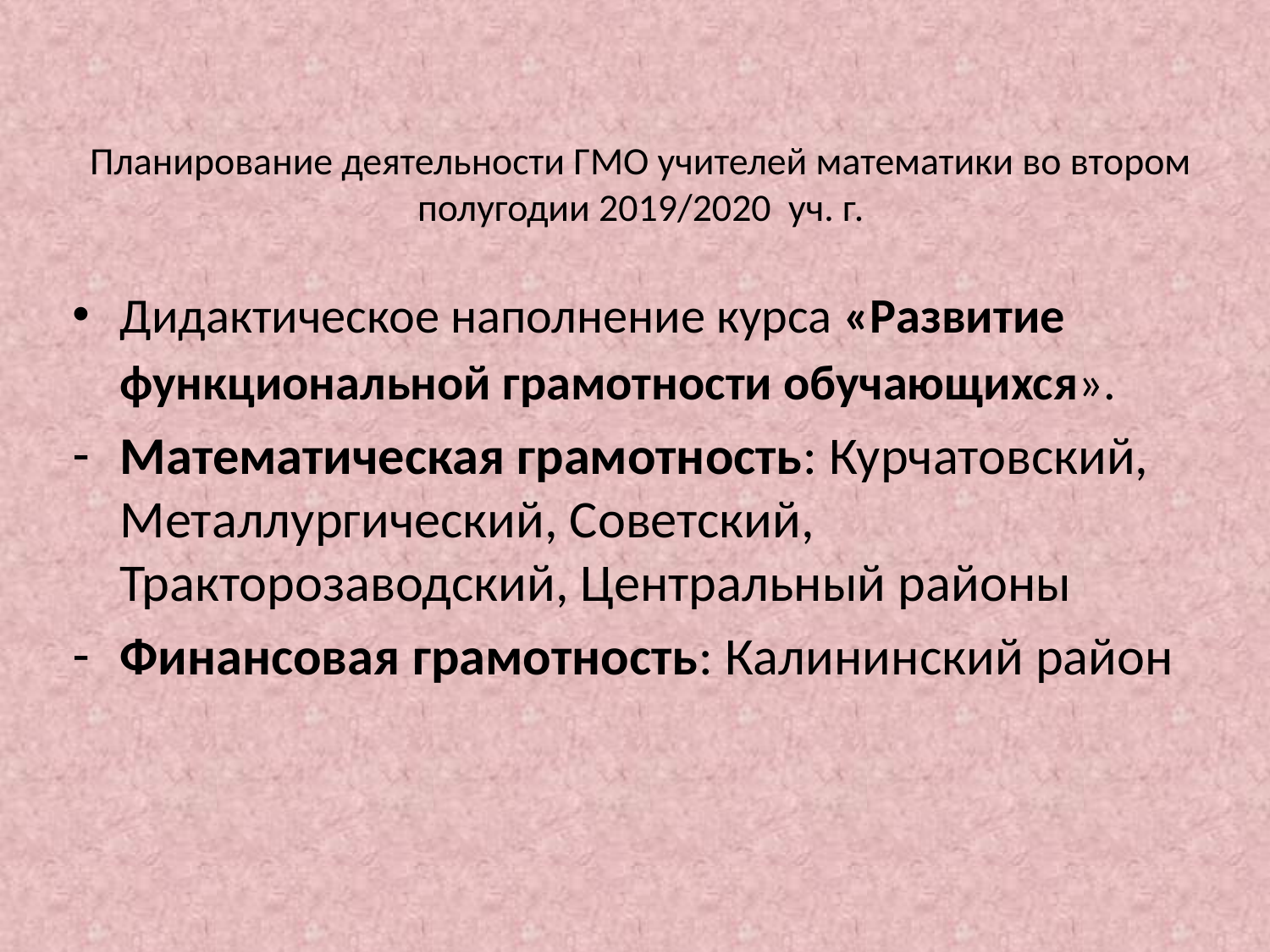

# Планирование деятельности ГМО учителей математики во втором полугодии 2019/2020  уч. г.
Дидактическое наполнение курса «Развитие функциональной грамотности обучающихся».
Математическая грамотность: Курчатовский, Металлургический, Советский, Тракторозаводский, Центральный районы
Финансовая грамотность: Калининский район